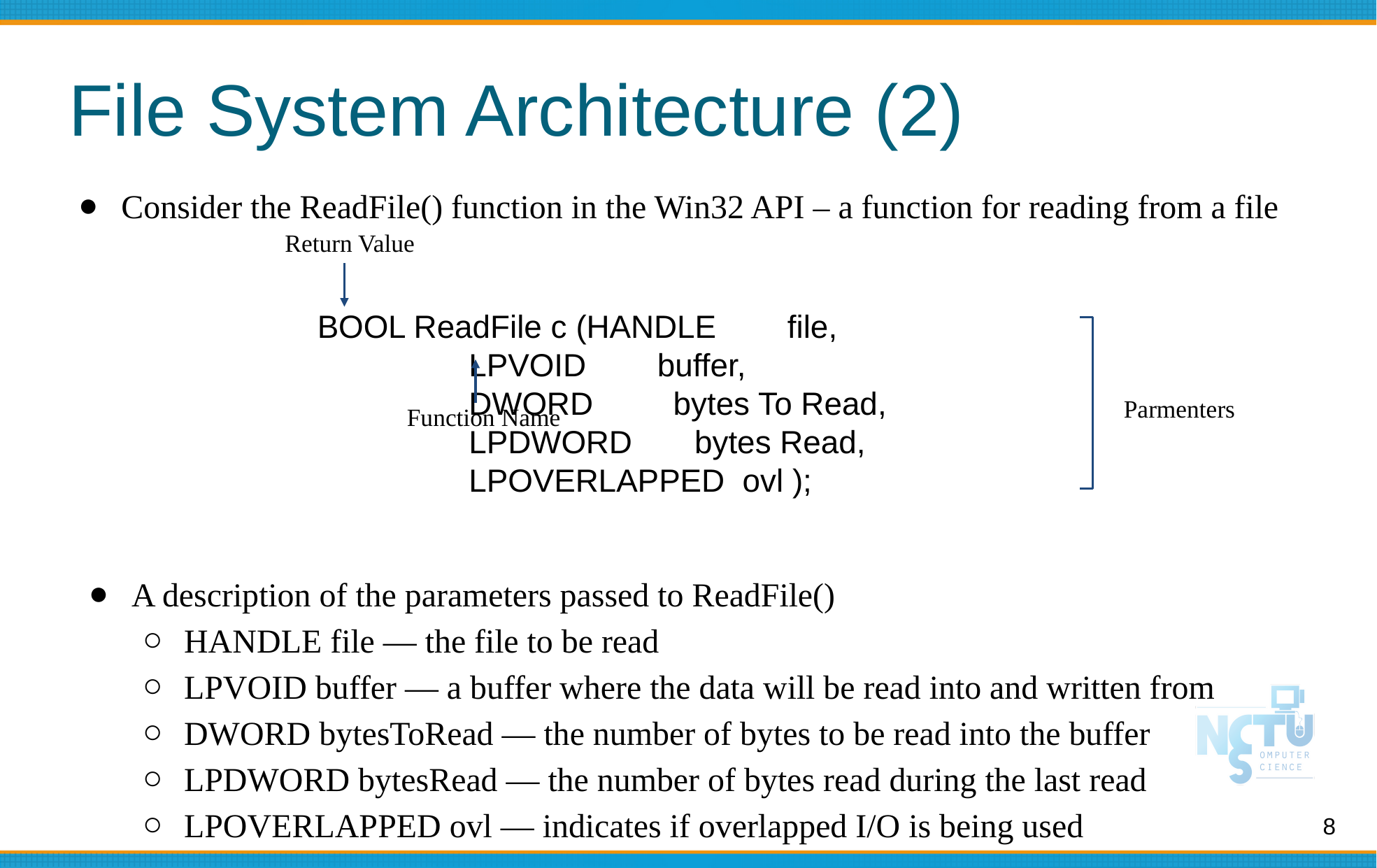

# File System Architecture (2)
Consider the ReadFile() function in the Win32 API – a function for reading from a file
Return Value

BOOL ReadFile c (HANDLE        file,
                 LPVOID        buffer,
                 DWORD         bytes To Read,
                 LPDWORD       bytes Read,
                 LPOVERLAPPED  ovl );

Parmenters
Function Name
A description of the parameters passed to ReadFile()
HANDLE file — the file to be read
LPVOID buffer — a buffer where the data will be read into and written from
DWORD bytesToRead — the number of bytes to be read into the buffer
LPDWORD bytesRead — the number of bytes read during the last read
LPOVERLAPPED ovl — indicates if overlapped I/O is being used
8